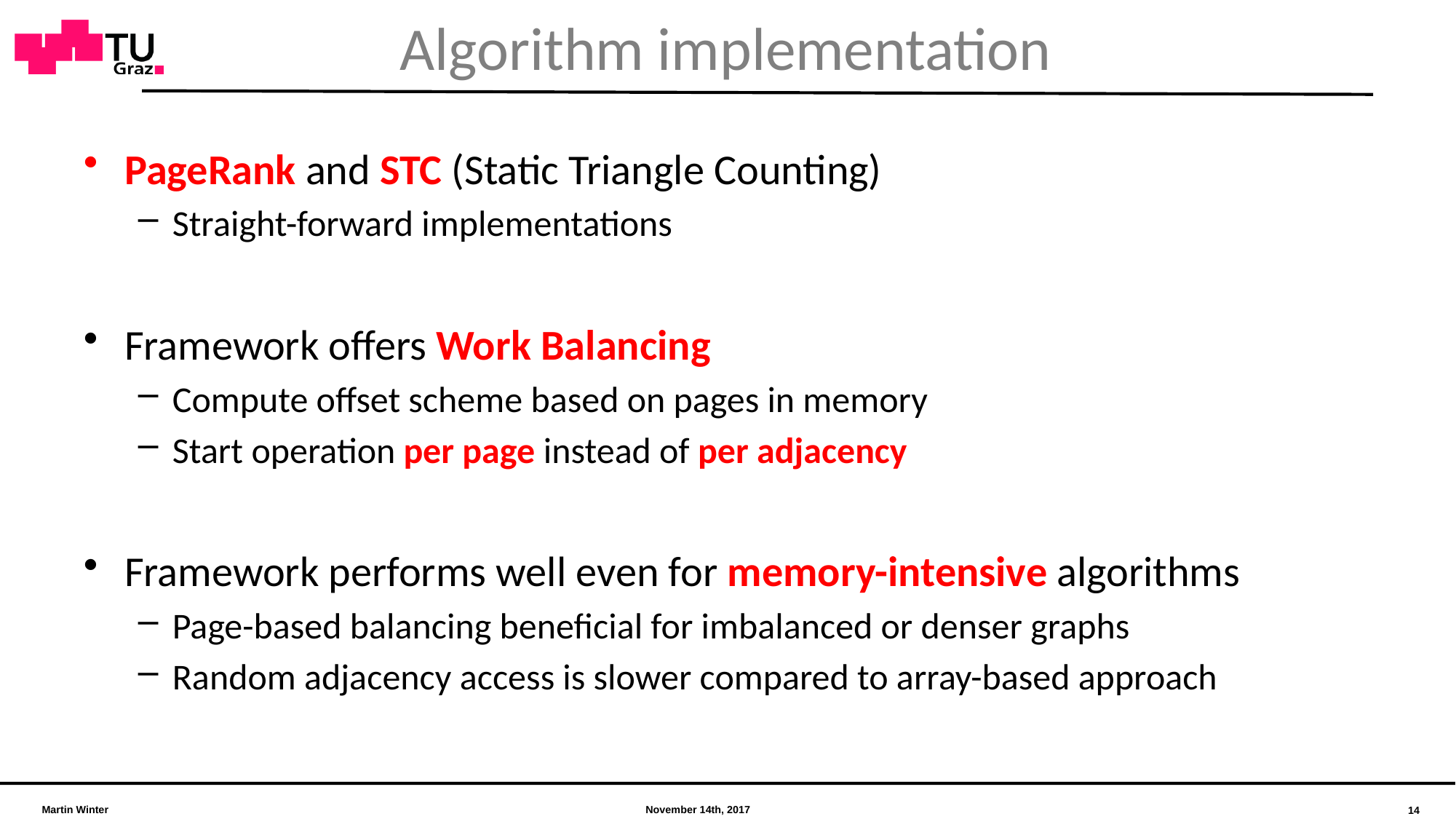

# Algorithm implementation
PageRank and STC (Static Triangle Counting)
Straight-forward implementations

Framework offers Work Balancing
Compute offset scheme based on pages in memory
Start operation per page instead of per adjacency

Framework performs well even for memory-intensive algorithms
Page-based balancing beneficial for imbalanced or denser graphs
Random adjacency access is slower compared to array-based approach